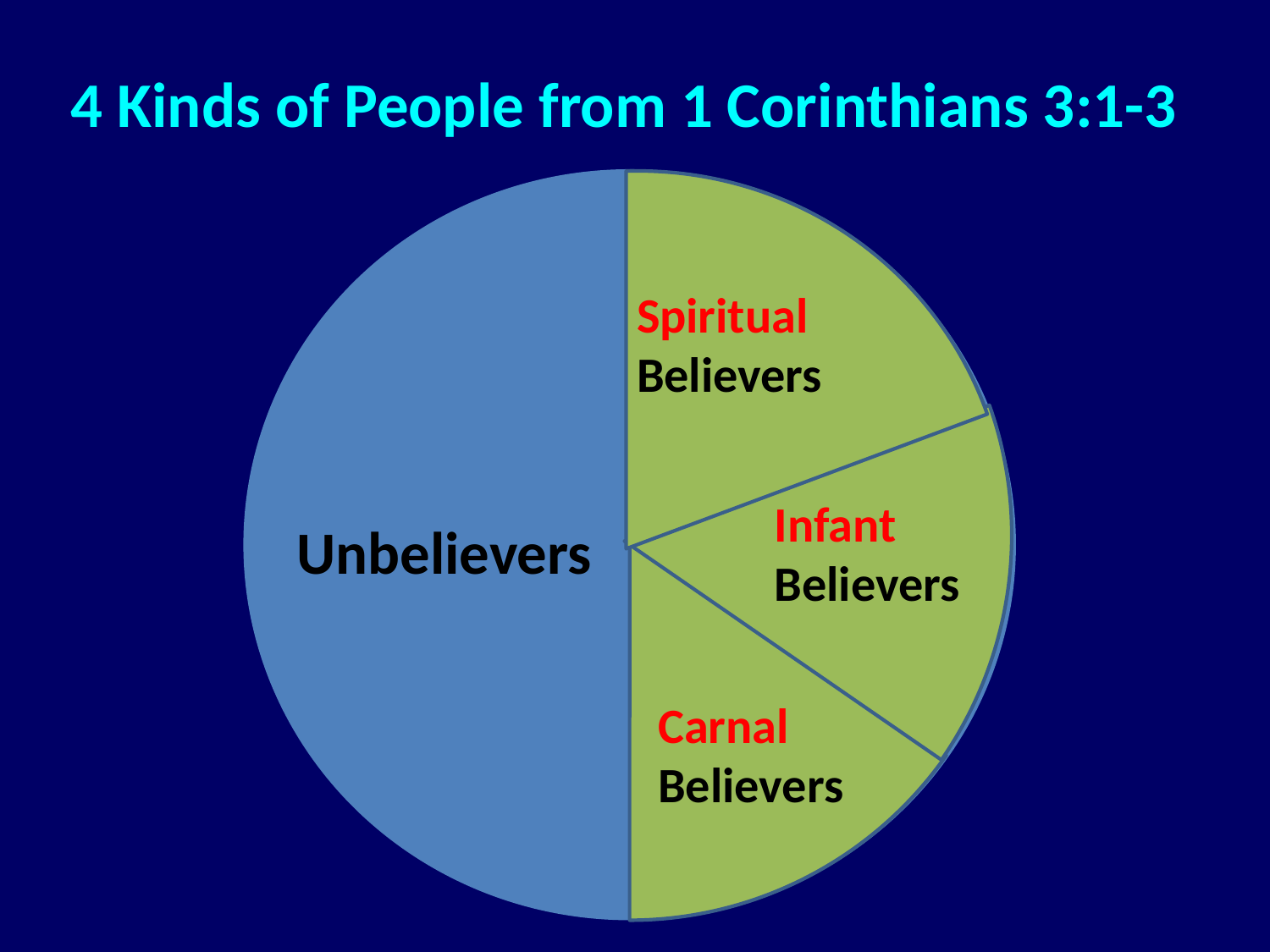

# 4 Kinds of People from 1 Corinthians 3:1-3

Spiritual Believers
Infant
Believers
Unbelievers
Carnal
Believers